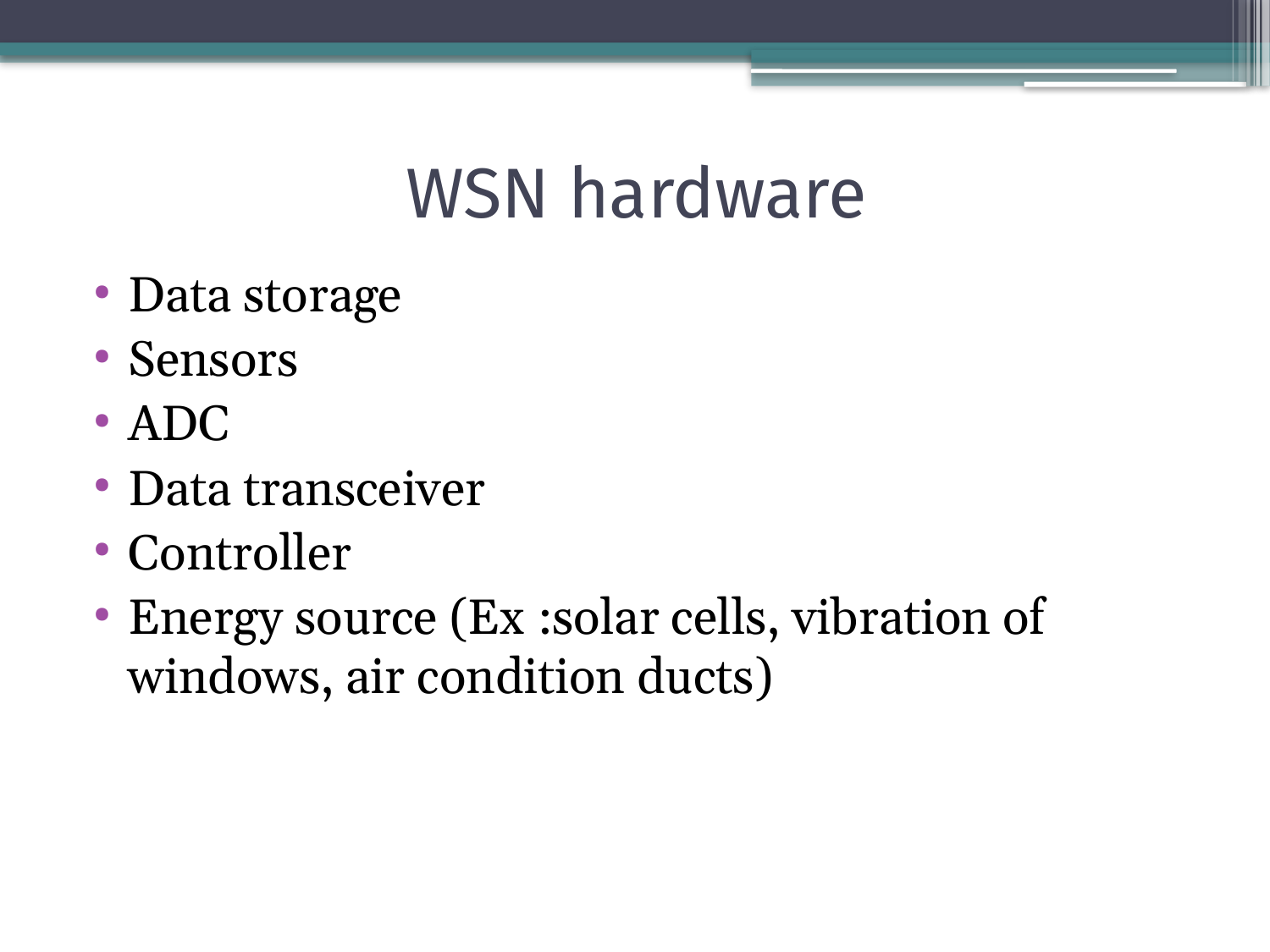

# WSN hardware
Data storage
Sensors
ADC
Data transceiver
Controller
Energy source (Ex :solar cells, vibration of windows, air condition ducts)